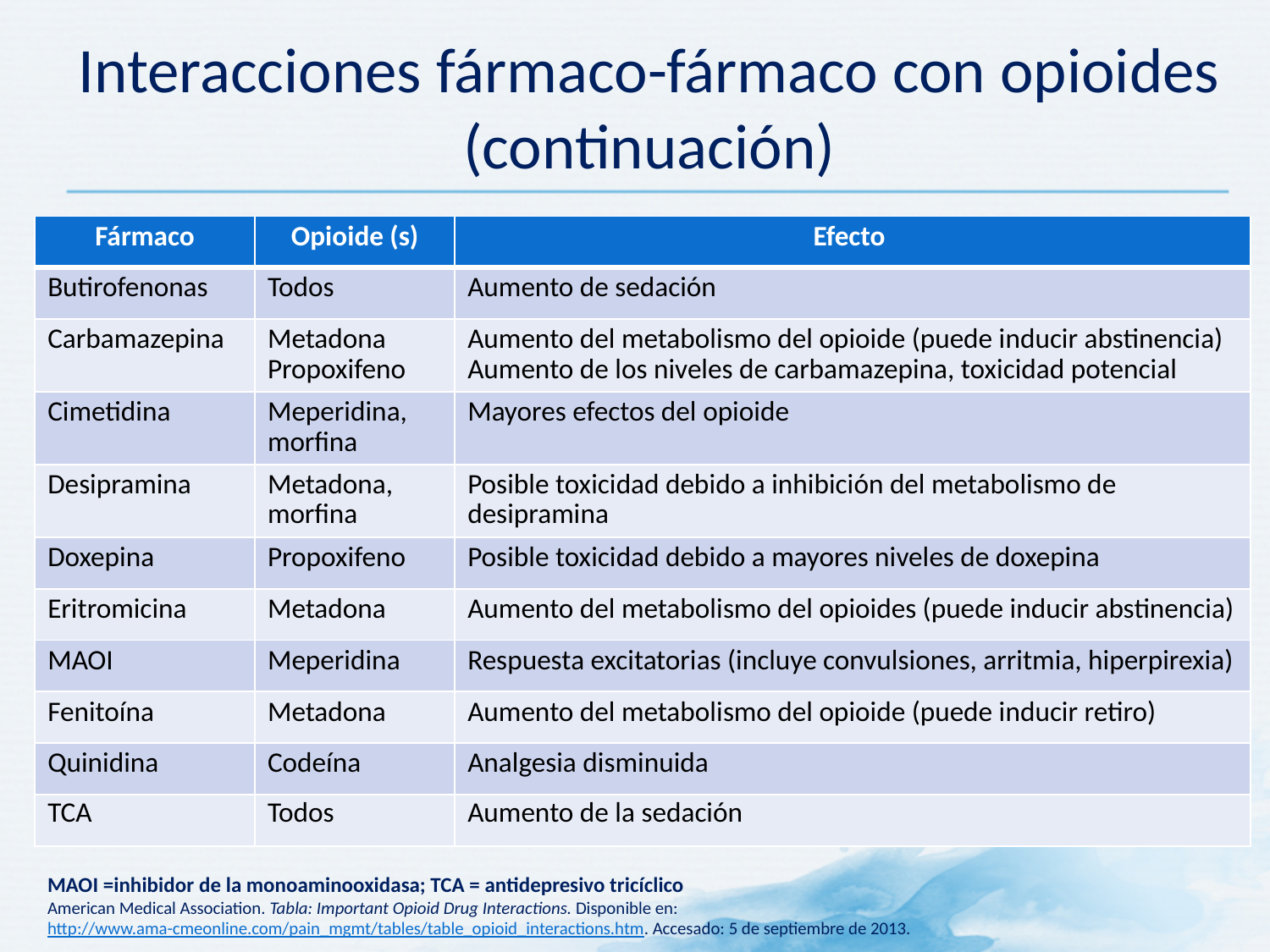

# Interacciones fármaco-fármaco con opioides (continuación)
| Fármaco | Opioide (s) | Efecto |
| --- | --- | --- |
| Butirofenonas | Todos | Aumento de sedación |
| Carbamazepina | Metadona Propoxifeno | Aumento del metabolismo del opioide (puede inducir abstinencia) Aumento de los niveles de carbamazepina, toxicidad potencial |
| Cimetidina | Meperidina, morfina | Mayores efectos del opioide |
| Desipramina | Metadona, morfina | Posible toxicidad debido a inhibición del metabolismo de desipramina |
| Doxepina | Propoxifeno | Posible toxicidad debido a mayores niveles de doxepina |
| Eritromicina | Metadona | Aumento del metabolismo del opioides (puede inducir abstinencia) |
| MAOI | Meperidina | Respuesta excitatorias (incluye convulsiones, arritmia, hiperpirexia) |
| Fenitoína | Metadona | Aumento del metabolismo del opioide (puede inducir retiro) |
| Quinidina | Codeína | Analgesia disminuida |
| TCA | Todos | Aumento de la sedación |
MAOI =inhibidor de la monoaminooxidasa; TCA = antidepresivo tricíclico
American Medical Association. Tabla: Important Opioid Drug Interactions. Disponible en: http://www.ama-cmeonline.com/pain_mgmt/tables/table_opioid_interactions.htm. Accesado: 5 de septiembre de 2013.